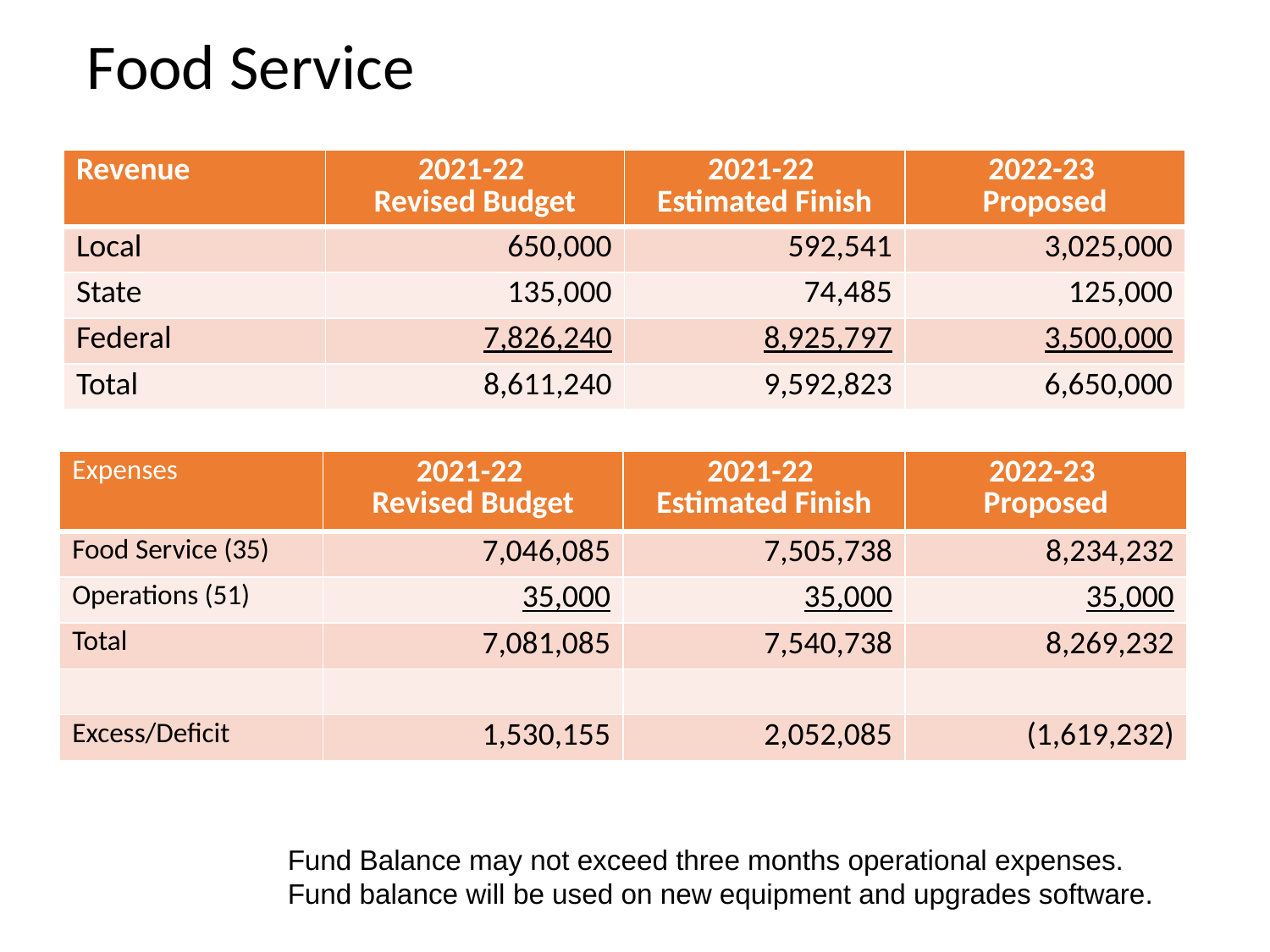

# Food Service
| Revenue | 2021-22 Revised Budget | 2021-22 Estimated Finish | 2022-23 Proposed |
| --- | --- | --- | --- |
| Local | 650,000 | 592,541 | 3,025,000 |
| State | 135,000 | 74,485 | 125,000 |
| Federal | 7,826,240 | 8,925,797 | 3,500,000 |
| Total | 8,611,240 | 9,592,823 | 6,650,000 |
| Expenses | 2021-22 Revised Budget | 2021-22 Estimated Finish | 2022-23 Proposed |
| --- | --- | --- | --- |
| Food Service (35) | 7,046,085 | 7,505,738 | 8,234,232 |
| Operations (51) | 35,000 | 35,000 | 35,000 |
| Total | 7,081,085 | 7,540,738 | 8,269,232 |
|  |  |  |  |
| Excess/Deficit | 1,530,155 | 2,052,085 | (1,619,232) |
Fund Balance may not exceed three months operational expenses.
Fund balance will be used on new equipment and upgrades software.